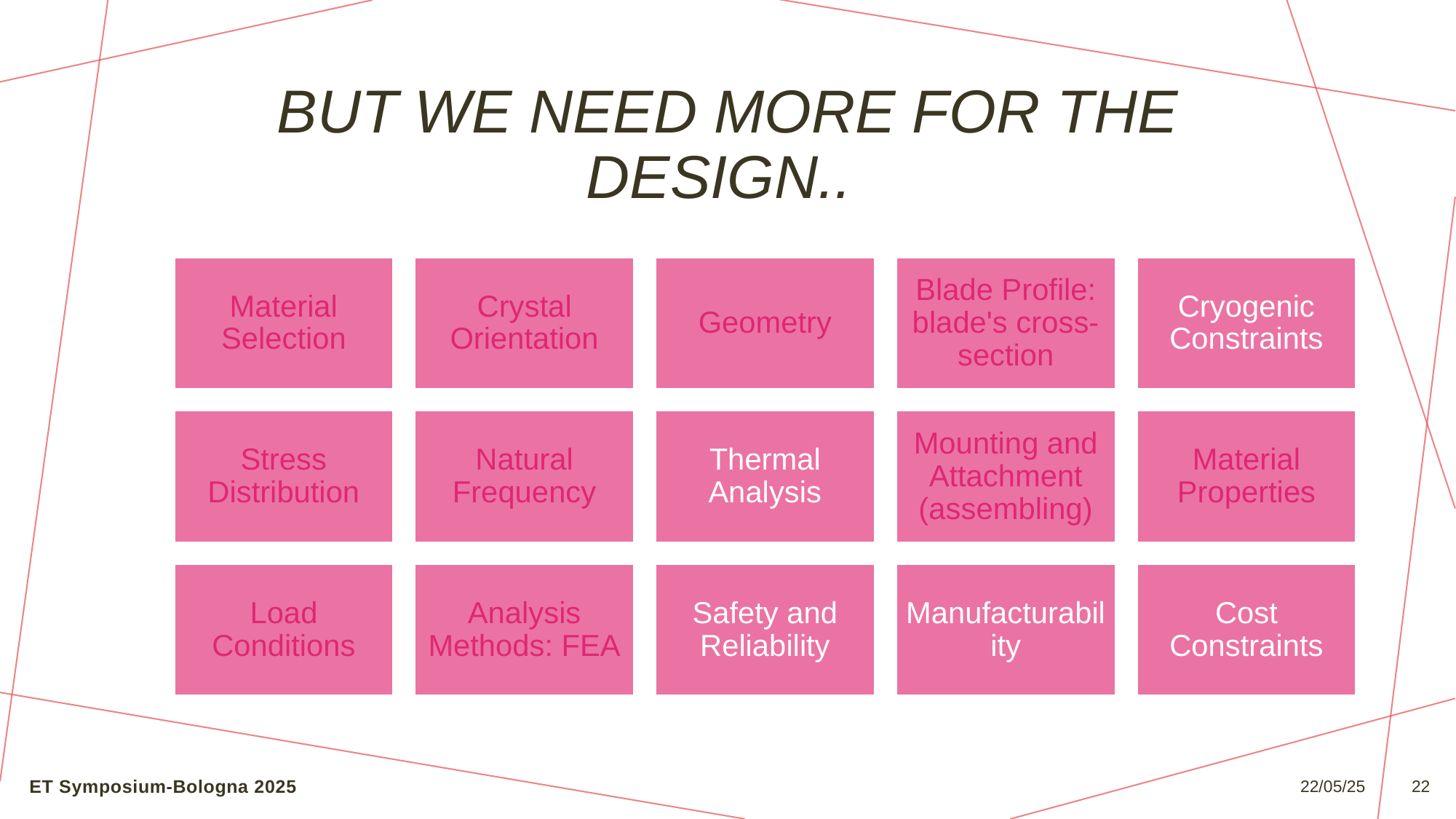

# But we need more for the design..
Material Selection
Crystal Orientation
Geometry
Blade Profile: blade's cross-section
Cryogenic Constraints
Stress Distribution
Natural Frequency
Thermal Analysis
Mounting and Attachment (assembling)
Material Properties
Load Conditions
Analysis Methods: FEA
Safety and Reliability
Manufacturability
Cost Constraints
ET Symposium-Bologna 2025
22/05/25
22